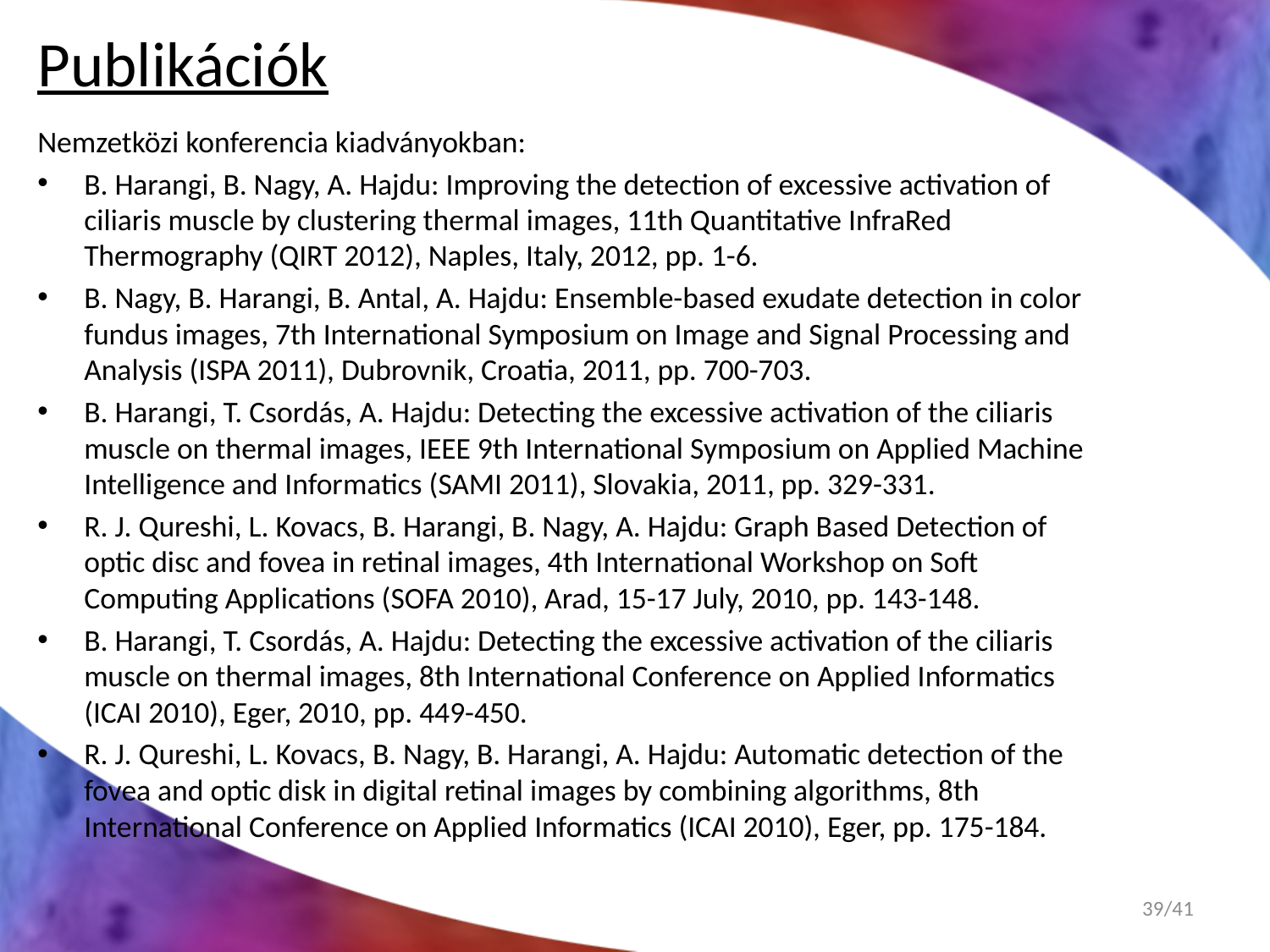

# Publikációk
Nemzetközi konferencia kiadványokban:
B. Harangi, B. Nagy, A. Hajdu: Improving the detection of excessive activation of ciliaris muscle by clustering thermal images, 11th Quantitative InfraRed Thermography (QIRT 2012), Naples, Italy, 2012, pp. 1-6.
B. Nagy, B. Harangi, B. Antal, A. Hajdu: Ensemble-based exudate detection in color fundus images, 7th International Symposium on Image and Signal Processing and Analysis (ISPA 2011), Dubrovnik, Croatia, 2011, pp. 700-703.
B. Harangi, T. Csordás, A. Hajdu: Detecting the excessive activation of the ciliaris muscle on thermal images, IEEE 9th International Symposium on Applied Machine Intelligence and Informatics (SAMI 2011), Slovakia, 2011, pp. 329-331.
R. J. Qureshi, L. Kovacs, B. Harangi, B. Nagy, A. Hajdu: Graph Based Detection of optic disc and fovea in retinal images, 4th International Workshop on Soft Computing Applications (SOFA 2010), Arad, 15-17 July, 2010, pp. 143-148.
B. Harangi, T. Csordás, A. Hajdu: Detecting the excessive activation of the ciliaris muscle on thermal images, 8th International Conference on Applied Informatics (ICAI 2010), Eger, 2010, pp. 449-450.
R. J. Qureshi, L. Kovacs, B. Nagy, B. Harangi, A. Hajdu: Automatic detection of the fovea and optic disk in digital retinal images by combining algorithms, 8th International Conference on Applied Informatics (ICAI 2010), Eger, pp. 175-184.

39/41